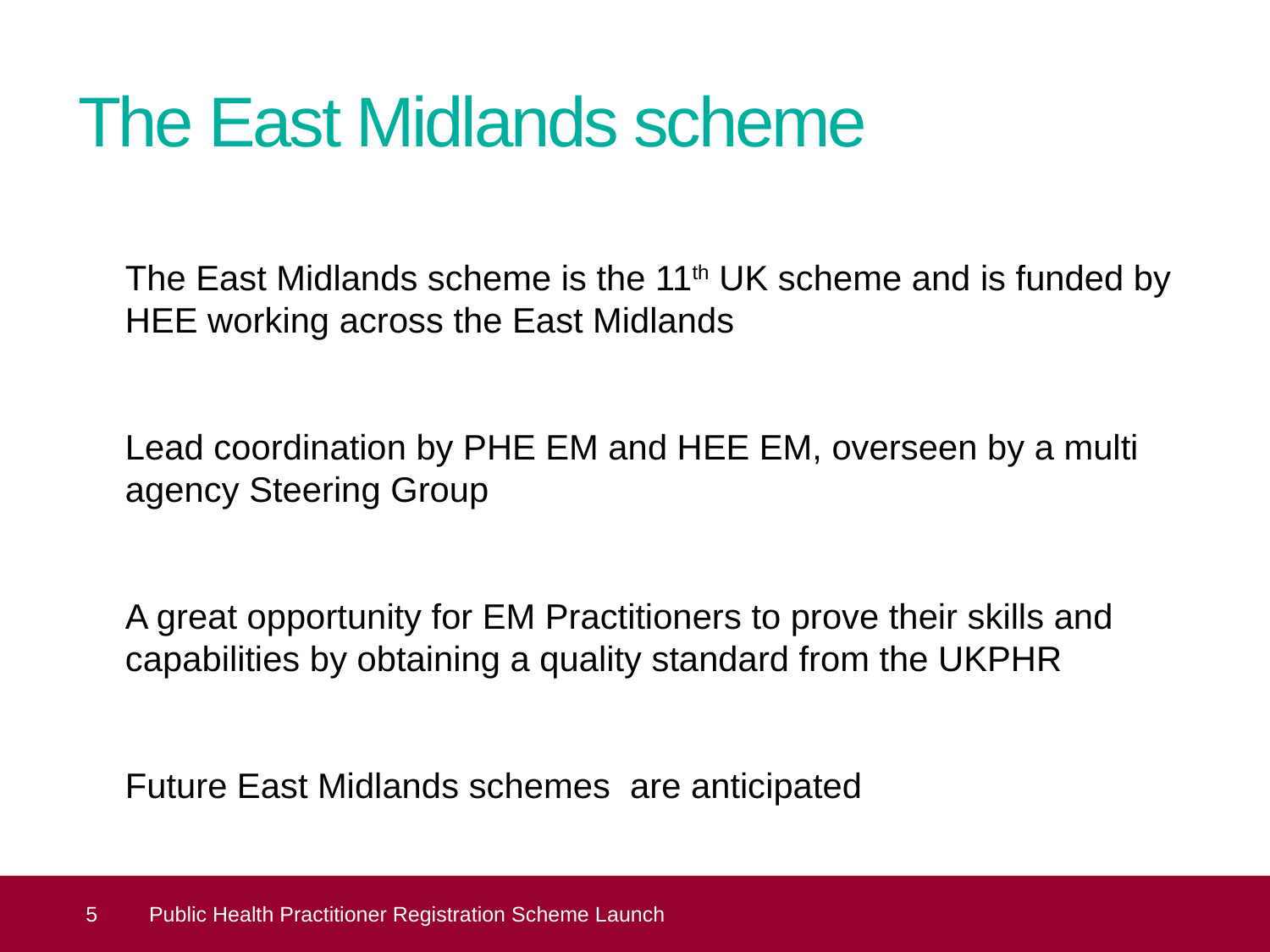

# The East Midlands scheme

	The East Midlands scheme is the 11th UK scheme and is funded by HEE working across the East Midlands

	Lead coordination by PHE EM and HEE EM, overseen by a multi agency Steering Group

	A great opportunity for EM Practitioners to prove their skills and capabilities by obtaining a quality standard from the UKPHR

 	Future East Midlands schemes  are anticipated

  5
Public Health Practitioner Registration Scheme Launch